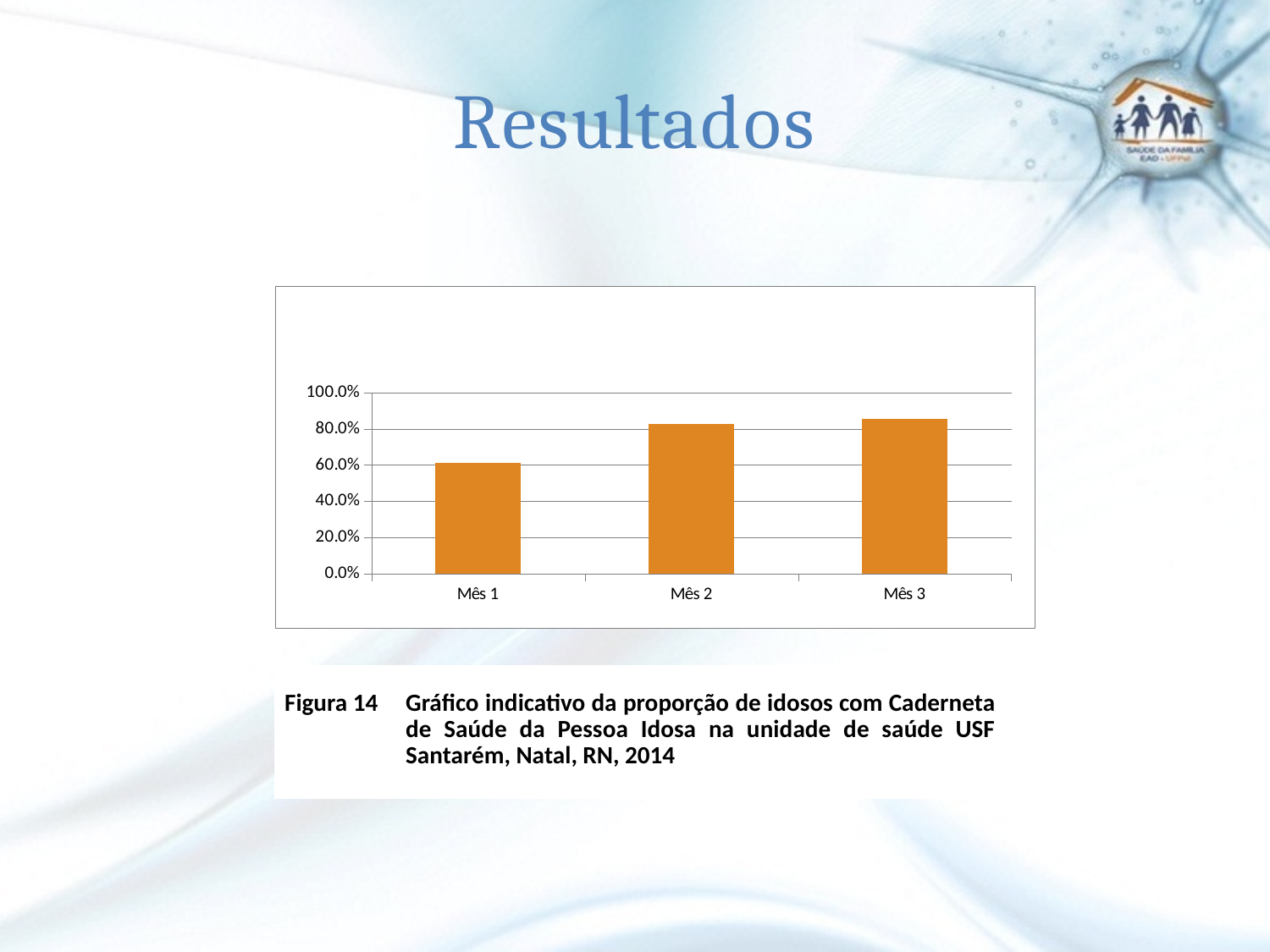

# Resultados

### Chart

| Category | Proporção de idosos com Caderneta de Saúde da Pessoa Idosa |
|---|---|
| Mês 1 | 0.6141732283464567 |
| Mês 2 | 0.8262411347517731 |
| Mês 3 | 0.8571428571428571 |
| Figura 14 | Gráfico indicativo da proporção de idosos com Caderneta de Saúde da Pessoa Idosa na unidade de saúde USF Santarém, Natal, RN, 2014 |
| --- | --- |